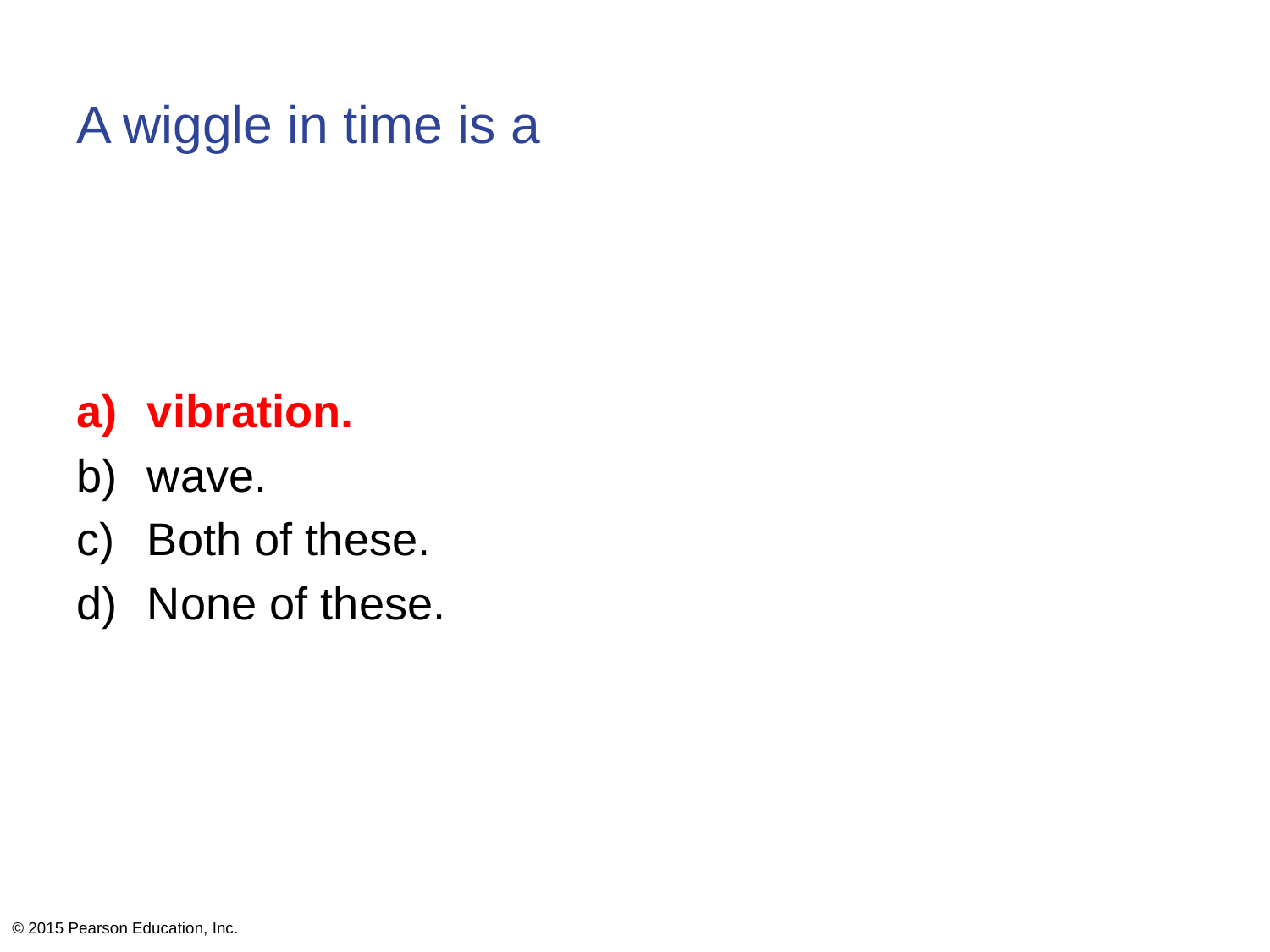

# A wiggle in time is a
vibration.
wave.
Both of these.
None of these.
© 2015 Pearson Education, Inc.